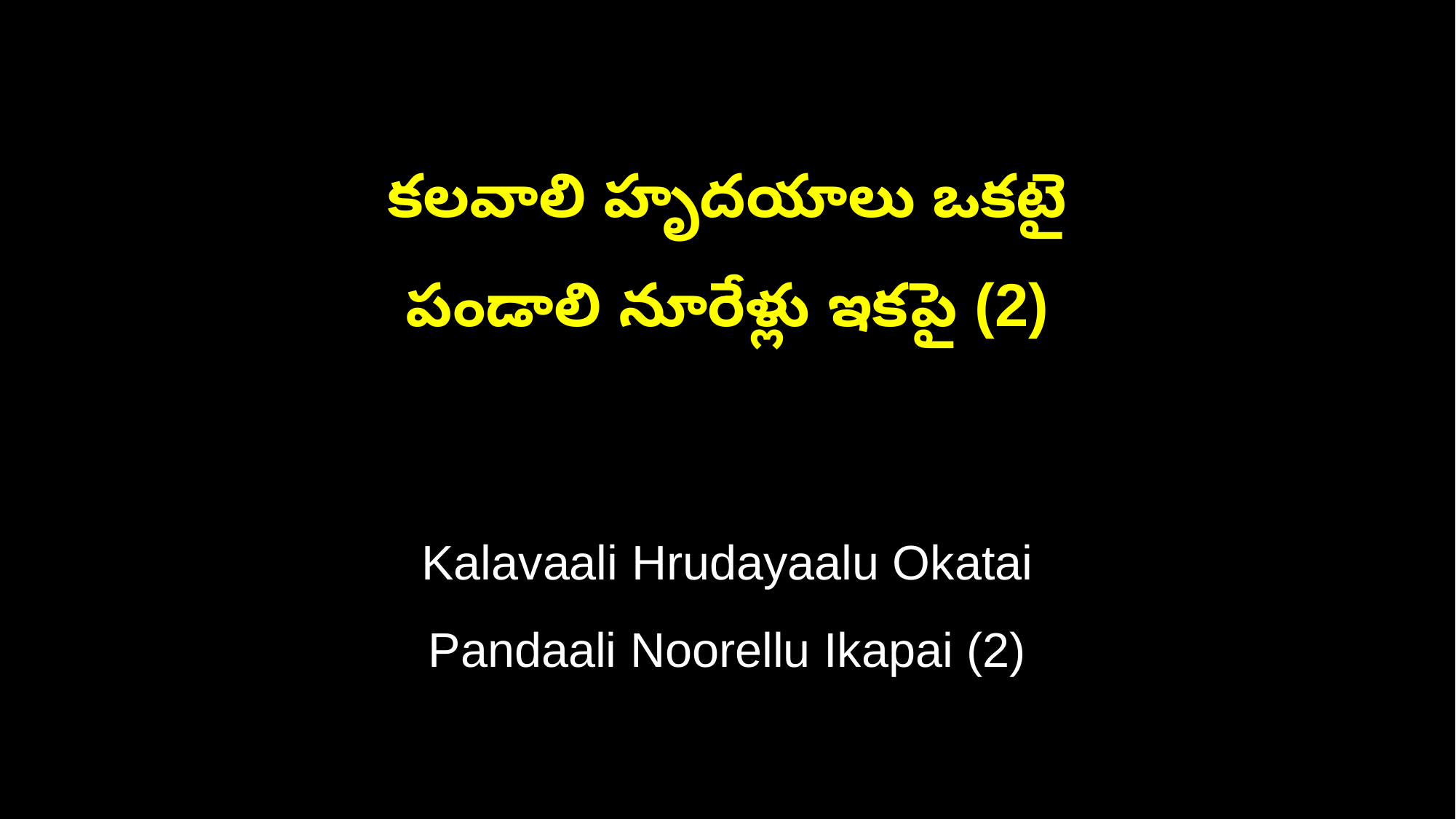

కలవాలి హృదయాలు ఒకటై
పండాలి నూరేళ్లు ఇకపై (2)
Kalavaali Hrudayaalu Okatai
Pandaali Noorellu Ikapai (2)